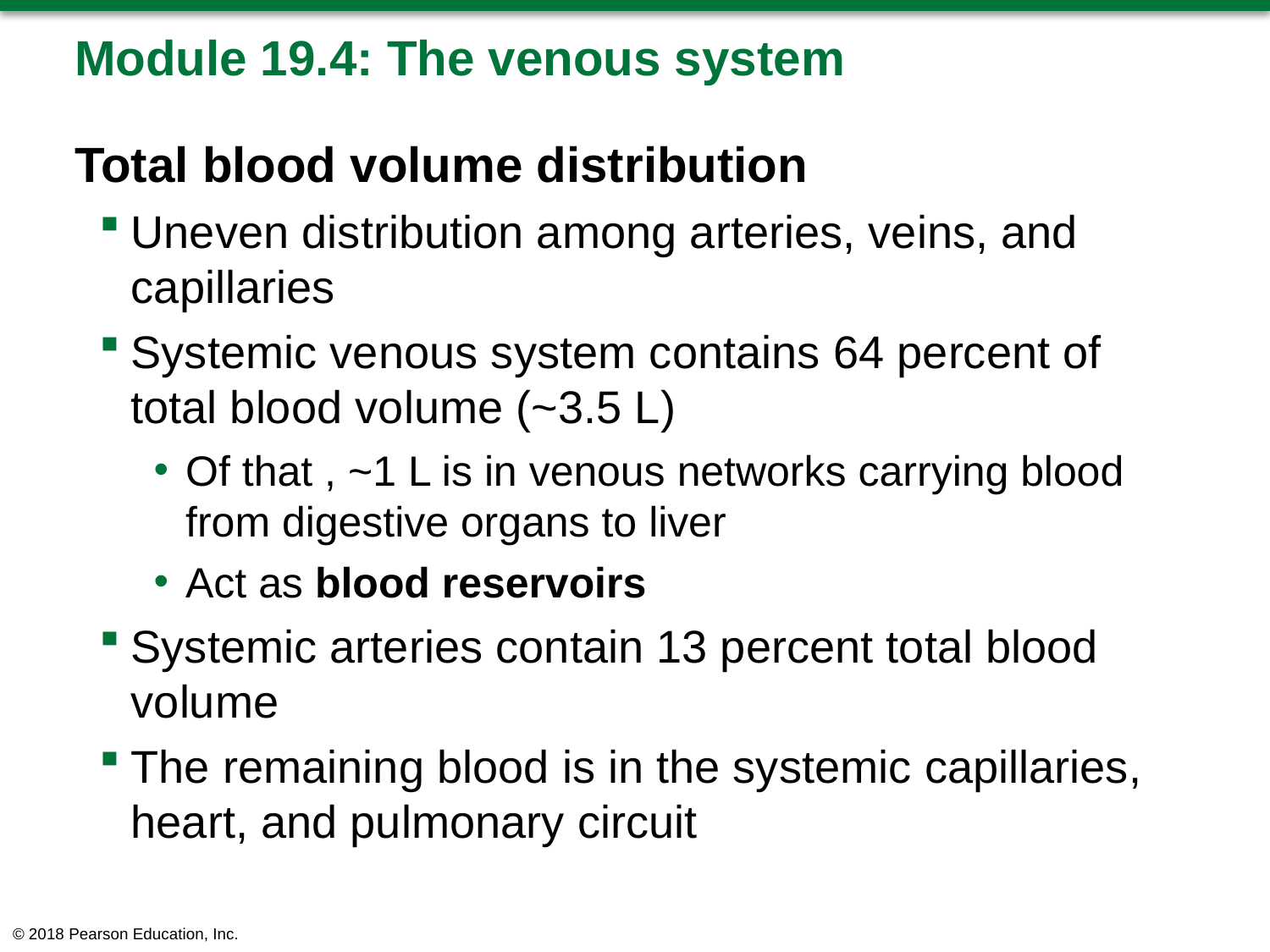

# Module 19.4: The venous system
Total blood volume distribution
Uneven distribution among arteries, veins, and capillaries
Systemic venous system contains 64 percent of total blood volume (~3.5 L)
Of that , ~1 L is in venous networks carrying blood from digestive organs to liver
Act as blood reservoirs
Systemic arteries contain 13 percent total blood volume
The remaining blood is in the systemic capillaries, heart, and pulmonary circuit
© 2018 Pearson Education, Inc.